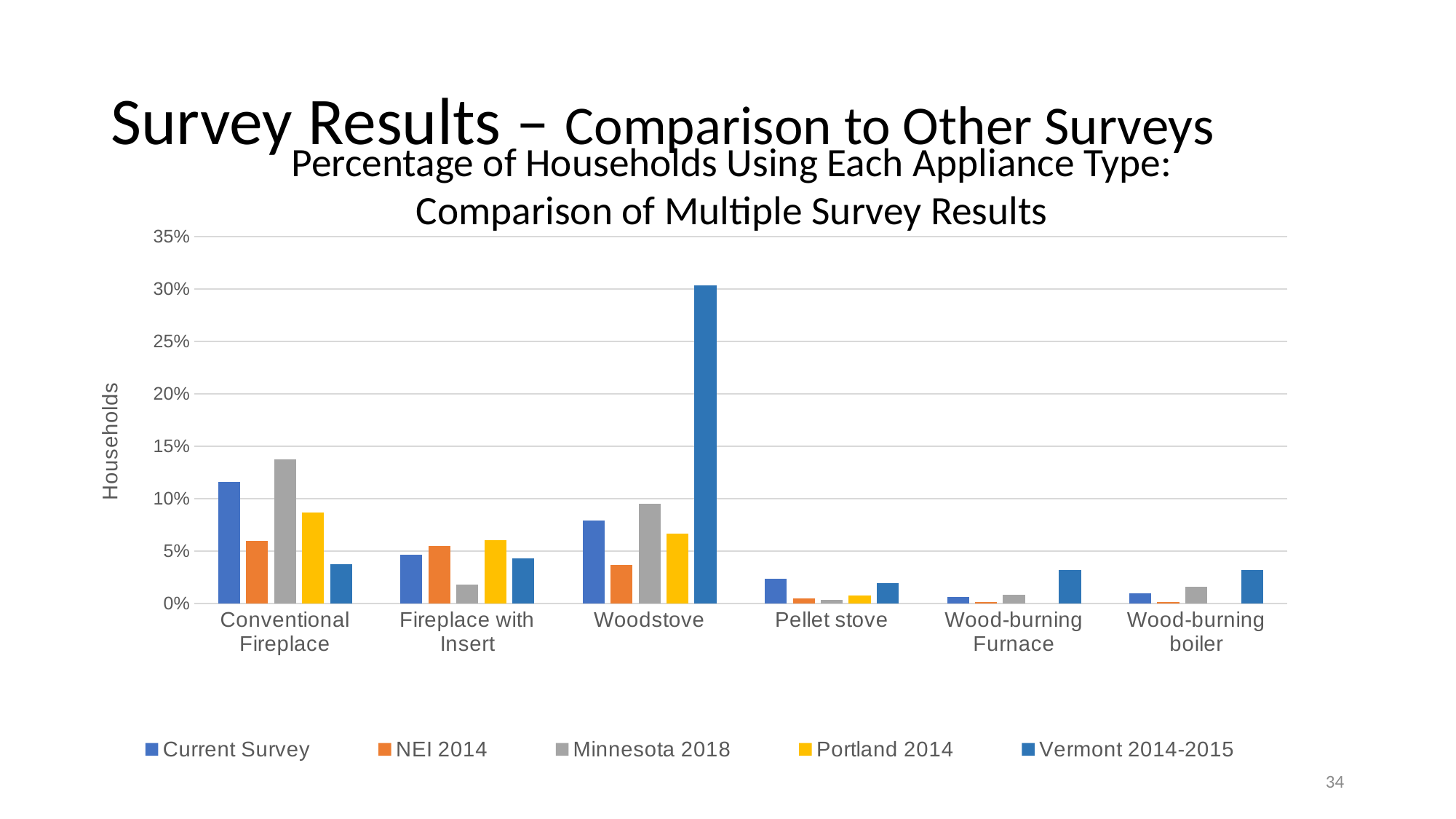

# Survey Results – Comparison to Other Surveys
Percentage of Households Using Each Appliance Type:
Comparison of Multiple Survey Results

### Chart

| Category | Current Survey | NEI 2014 | Minnesota 2018 | Portland 2014 | Vermont 2014-2015 |
|---|---|---|---|---|---|
| Conventional Fireplace | 0.11585123920199636 | 0.06003981557539089 | 0.13738005892994692 | 0.08671065032987747 | 0.0375 |
| Fireplace with Insert | 0.04636562168566203 | 0.054930515741290264 | 0.017944105820219054 | 0.060320452403393024 | 0.0434 |
| Woodstove | 0.07927851484075019 | 0.03654921624913441 | 0.09487820220098866 | 0.06691800188501414 | 0.3033 |
| Pellet stove | 0.02333426970171944 | 0.005056055711901738 | 0.003773636279508624 | 0.007540056550424128 | 0.0192 |
| Wood-burning Furnace | 0.006325685428762792 | 0.001183705689779293 | 0.008326559075456187 | None | 0.032 |
| Wood-burning boiler | 0.009487144959149646 | 0.0016878820413568161 | 0.016265836851610073 | None | 0.032 |
34